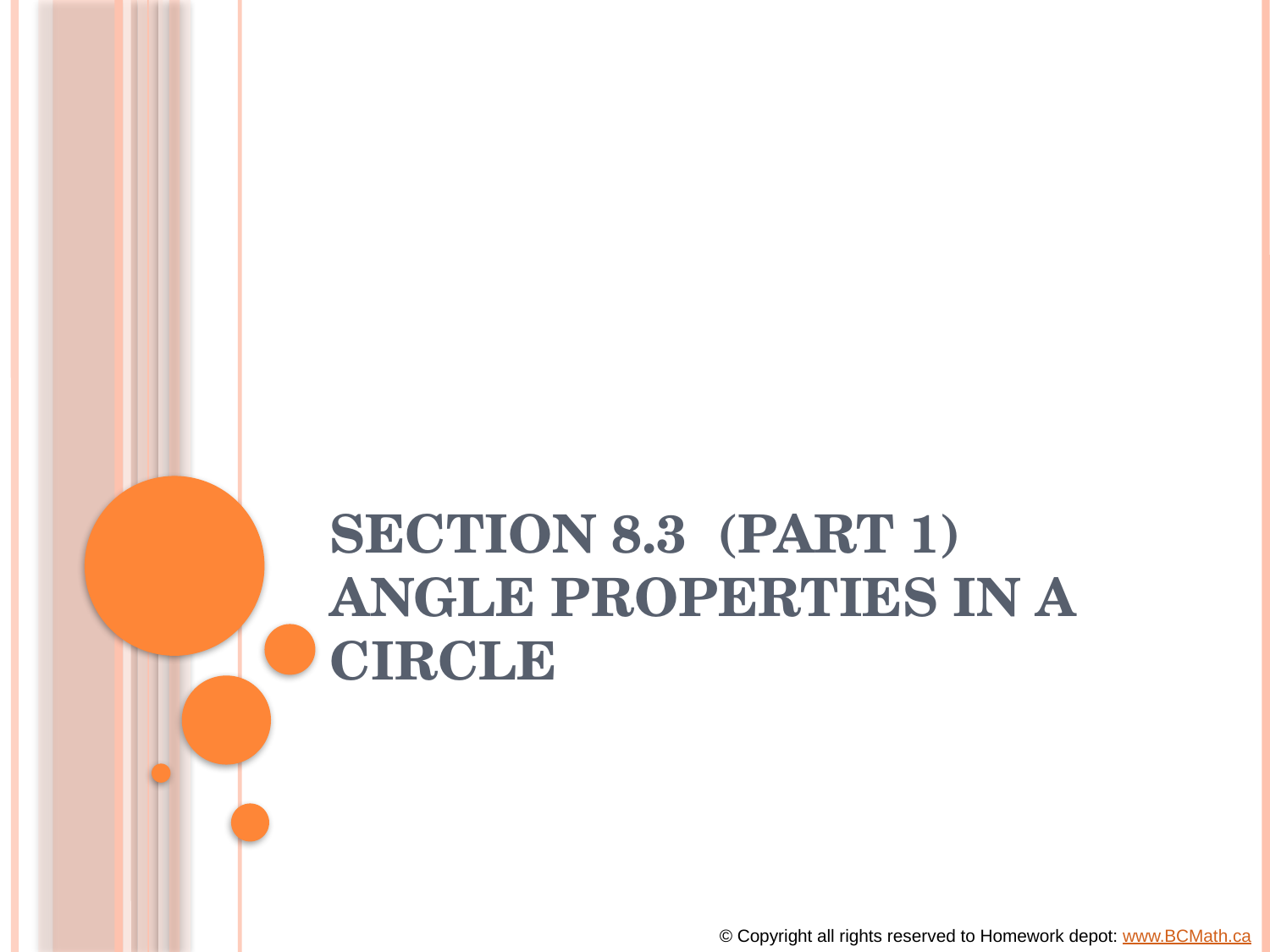

# Section 8.3  (Part 1) Angle Properties in a Circle

© Copyright all rights reserved to Homework depot: www.BCMath.ca